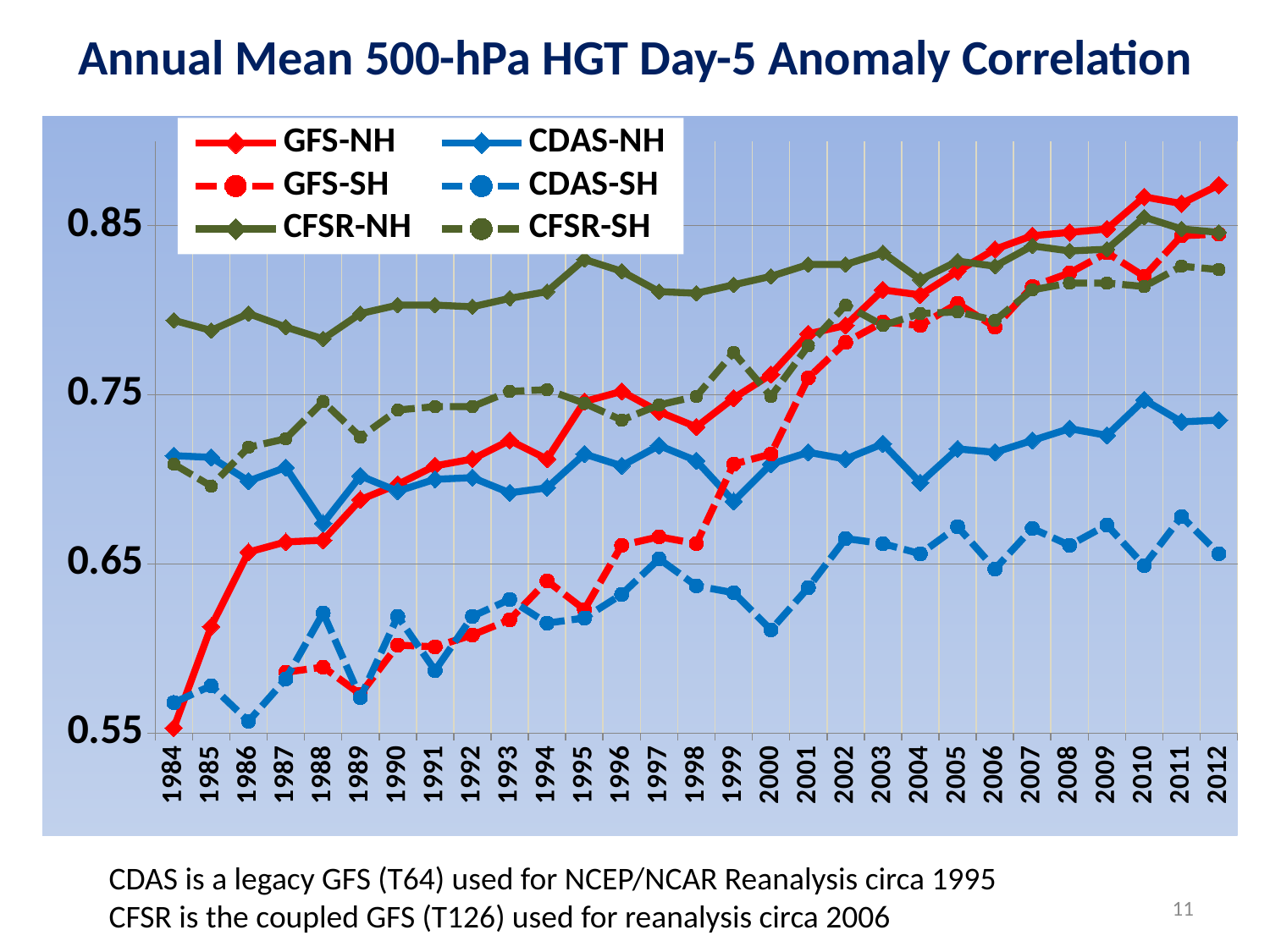

# Annual Mean 500-hPa HGT Day-5 Anomaly Correlation

### Chart

| Category | GFS-NH | CDAS-NH | GFS-SH | CDAS-SH | CFSR-NH | CFSR-SH |
|---|---|---|---|---|---|---|
| 1984 | 0.553 | 0.7140000000000006 | None | 0.568 | 0.794 | 0.7090000000000006 |
| 1985 | 0.6130000000000012 | 0.7130000000000006 | None | 0.5780000000000006 | 0.788 | 0.696 |
| 1986 | 0.6570000000000016 | 0.699 | None | 0.557 | 0.798 | 0.7190000000000006 |
| 1987 | 0.6630000000000016 | 0.7070000000000006 | 0.586 | 0.582 | 0.79 | 0.7240000000000006 |
| 1988 | 0.6640000000000017 | 0.6740000000000017 | 0.589 | 0.6210000000000012 | 0.783 | 0.7460000000000012 |
| 1989 | 0.688 | 0.7020000000000006 | 0.573 | 0.571 | 0.798 | 0.7250000000000006 |
| 1990 | 0.697 | 0.693 | 0.6020000000000006 | 0.6190000000000012 | 0.803 | 0.7410000000000012 |
| 1991 | 0.7080000000000006 | 0.7000000000000006 | 0.6010000000000006 | 0.587 | 0.803 | 0.7430000000000012 |
| 1992 | 0.7120000000000006 | 0.7010000000000006 | 0.6080000000000007 | 0.6190000000000012 | 0.802 | 0.7430000000000012 |
| 1993 | 0.7230000000000006 | 0.692 | 0.6170000000000012 | 0.6290000000000013 | 0.807 | 0.7520000000000013 |
| 1994 | 0.7120000000000006 | 0.695 | 0.6400000000000013 | 0.6150000000000012 | 0.811 | 0.7530000000000013 |
| 1995 | 0.7460000000000012 | 0.7150000000000006 | 0.6230000000000012 | 0.6180000000000012 | 0.8300000000000006 | 0.7450000000000012 |
| 1996 | 0.7520000000000013 | 0.7080000000000006 | 0.6610000000000016 | 0.6320000000000013 | 0.823 | 0.7350000000000007 |
| 1997 | 0.7400000000000012 | 0.7200000000000006 | 0.6660000000000017 | 0.6530000000000016 | 0.811 | 0.7440000000000012 |
| 1998 | 0.7310000000000006 | 0.7110000000000006 | 0.6620000000000016 | 0.6370000000000013 | 0.81 | 0.7490000000000012 |
| 1999 | 0.7480000000000012 | 0.6870000000000006 | 0.7090000000000006 | 0.6330000000000013 | 0.815 | 0.7750000000000015 |
| 2000 | 0.7620000000000013 | 0.7090000000000006 | 0.7150000000000006 | 0.6110000000000007 | 0.8200000000000006 | 0.7490000000000012 |
| 2001 | 0.786 | 0.7160000000000006 | 0.7600000000000013 | 0.6360000000000013 | 0.8270000000000006 | 0.7790000000000016 |
| 2002 | 0.791 | 0.7120000000000006 | 0.781 | 0.6650000000000017 | 0.8270000000000006 | 0.803 |
| 2003 | 0.8120000000000006 | 0.7210000000000006 | 0.793 | 0.6620000000000016 | 0.8340000000000006 | 0.791 |
| 2004 | 0.809 | 0.698 | 0.791 | 0.6560000000000016 | 0.818 | 0.798 |
| 2005 | 0.823 | 0.7180000000000006 | 0.804 | 0.6720000000000017 | 0.8290000000000006 | 0.799 |
| 2006 | 0.8360000000000006 | 0.7160000000000006 | 0.79 | 0.6470000000000014 | 0.8260000000000006 | 0.794 |
| 2007 | 0.8440000000000006 | 0.7230000000000006 | 0.814 | 0.6710000000000017 | 0.8380000000000006 | 0.8120000000000006 |
| 2008 | 0.8460000000000006 | 0.7300000000000006 | 0.822 | 0.6610000000000016 | 0.8350000000000006 | 0.816 |
| 2009 | 0.8480000000000006 | 0.7260000000000006 | 0.8340000000000006 | 0.6730000000000017 | 0.8360000000000006 | 0.816 |
| 2010 | 0.8670000000000012 | 0.7470000000000012 | 0.8200000000000006 | 0.6490000000000014 | 0.8550000000000006 | 0.814 |
| 2011 | 0.8630000000000012 | 0.7340000000000007 | 0.8440000000000006 | 0.6780000000000017 | 0.8480000000000006 | 0.8260000000000006 |
| 2012 | 0.8740000000000012 | 0.7350000000000007 | 0.8450000000000006 | 0.6560000000000016 | 0.8460000000000006 | 0.824 |
CDAS is a legacy GFS (T64) used for NCEP/NCAR Reanalysis circa 1995
CFSR is the coupled GFS (T126) used for reanalysis circa 2006
11